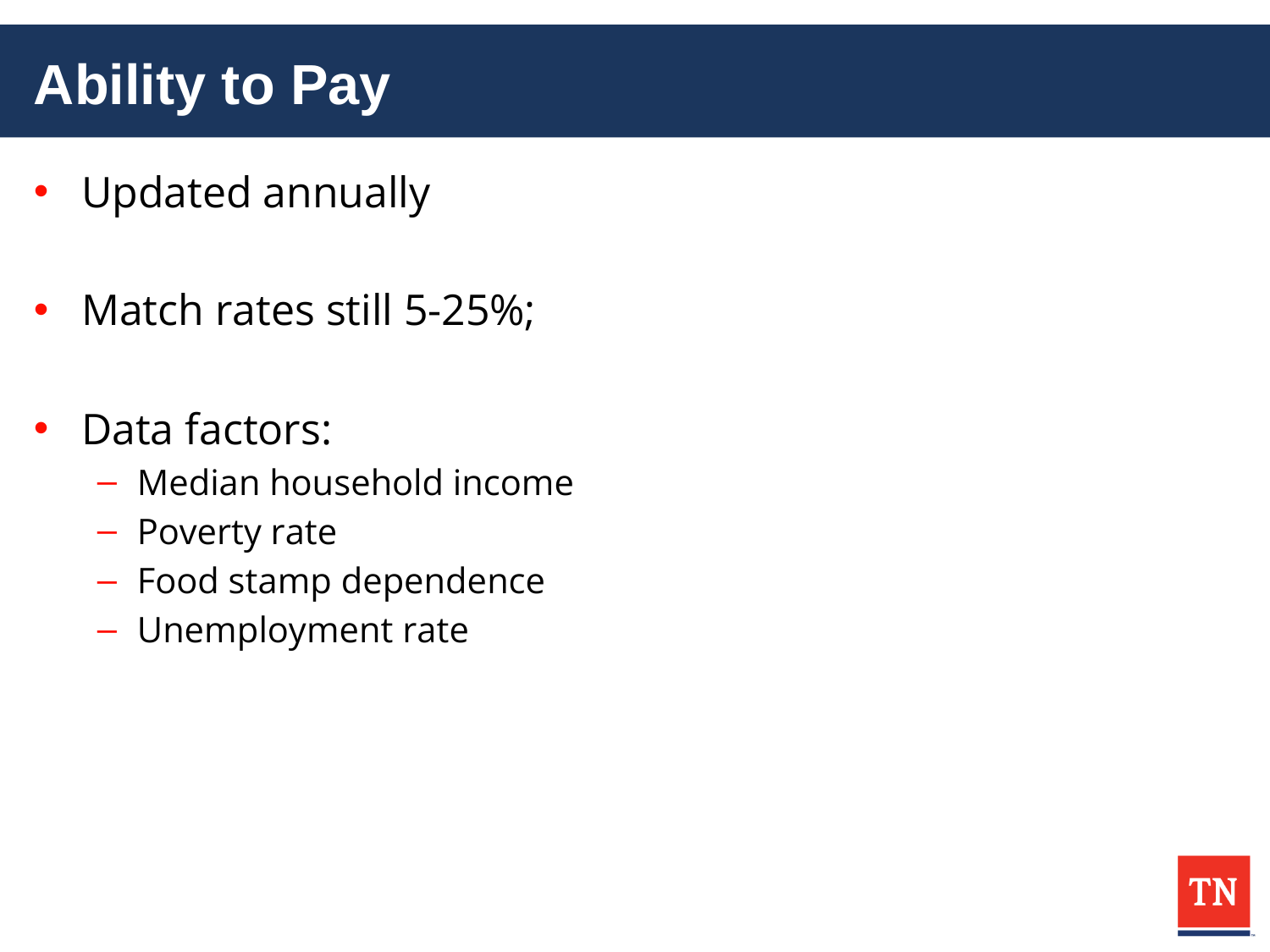

# Ability to Pay
Updated annually

Match rates still 5-25%;

Data factors:
Median household income
Poverty rate
Food stamp dependence
Unemployment rate